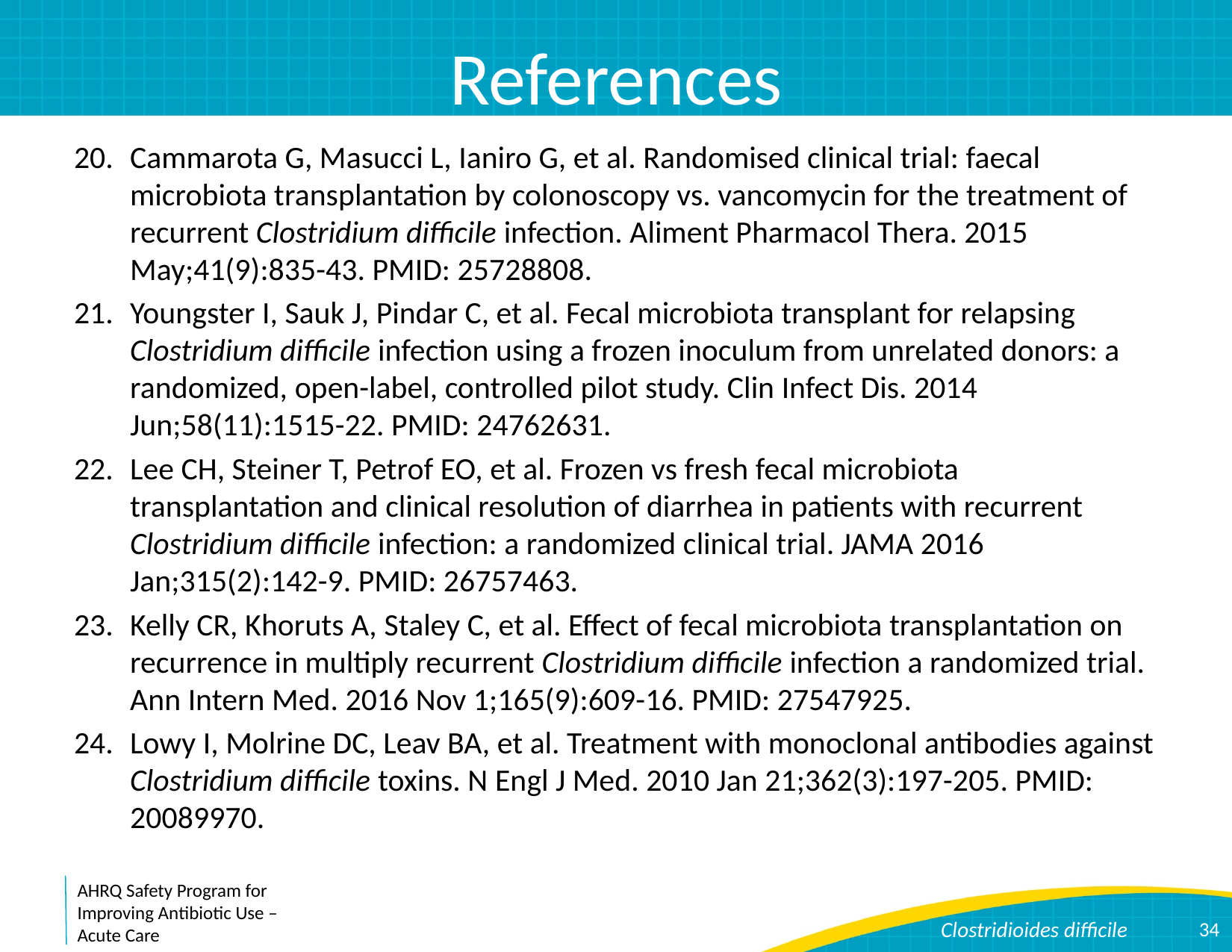

# References
Cammarota G, Masucci L, Ianiro G, et al. Randomised clinical trial: faecal microbiota transplantation by colonoscopy vs. vancomycin for the treatment of recurrent Clostridium difficile infection. Aliment Pharmacol Thera. 2015 May;41(9):835-43. PMID: 25728808.
Youngster I, Sauk J, Pindar C, et al. Fecal microbiota transplant for relapsing Clostridium difficile infection using a frozen inoculum from unrelated donors: a randomized, open-label, controlled pilot study. Clin Infect Dis. 2014 Jun;58(11):1515-22. PMID: 24762631.
Lee CH, Steiner T, Petrof EO, et al. Frozen vs fresh fecal microbiota transplantation and clinical resolution of diarrhea in patients with recurrent Clostridium difficile infection: a randomized clinical trial. JAMA 2016 Jan;315(2):142-9. PMID: 26757463.
Kelly CR, Khoruts A, Staley C, et al. Effect of fecal microbiota transplantation on recurrence in multiply recurrent Clostridium difficile infection a randomized trial. Ann Intern Med. 2016 Nov 1;165(9):609-16. PMID: 27547925.
Lowy I, Molrine DC, Leav BA, et al. Treatment with monoclonal antibodies against Clostridium difficile toxins. N Engl J Med. 2010 Jan 21;362(3):197-205. PMID: 20089970.

34